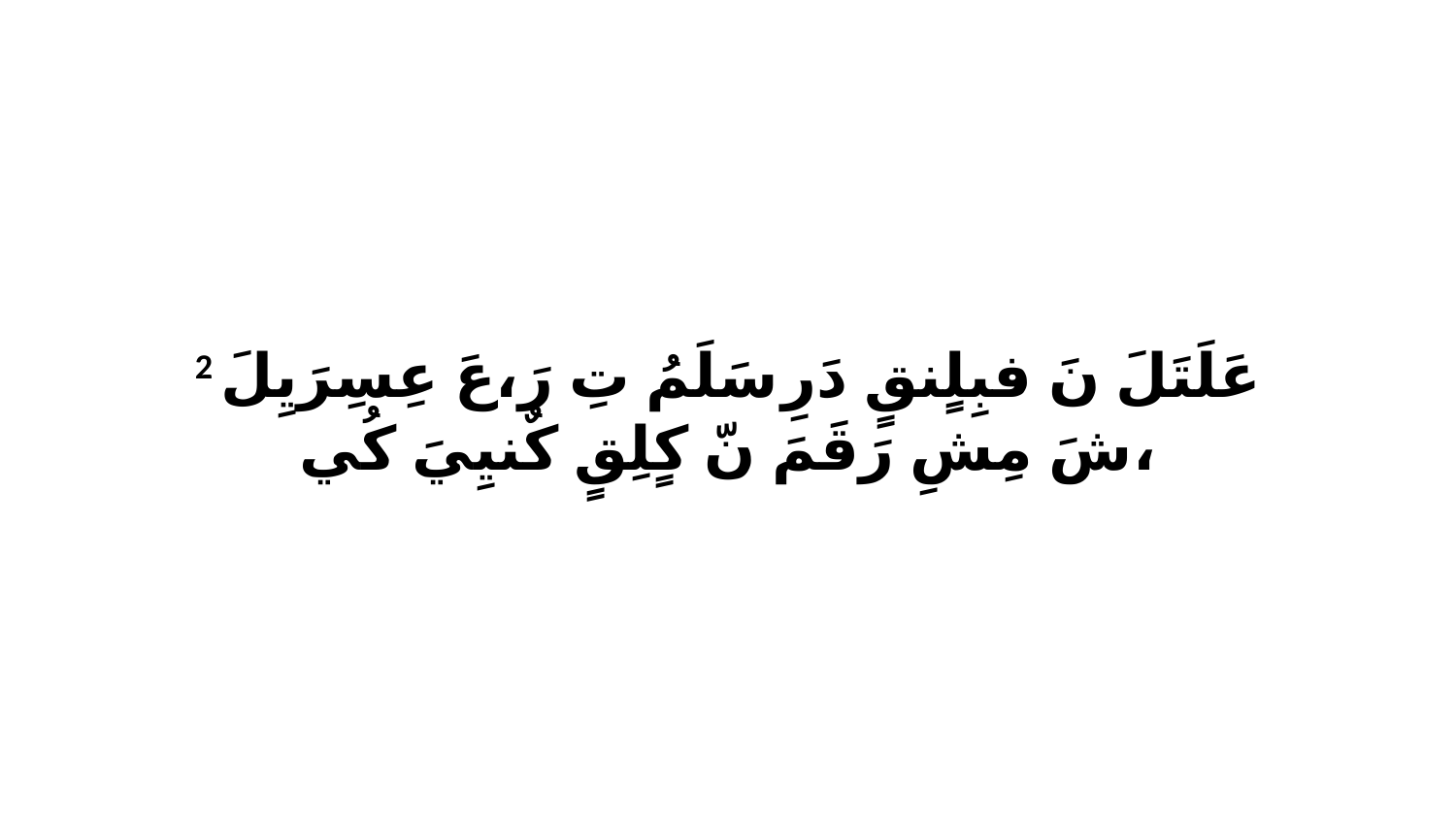

2 عَلَتَلَ نَ فبِلٍنقٍ دَرِ سَلَمُ تِ رَ،عَ عِسِرَيِلَ شَ مِشِ رَقَمَ نّ كٍلِقٍ كٌنيِيَ كُي،